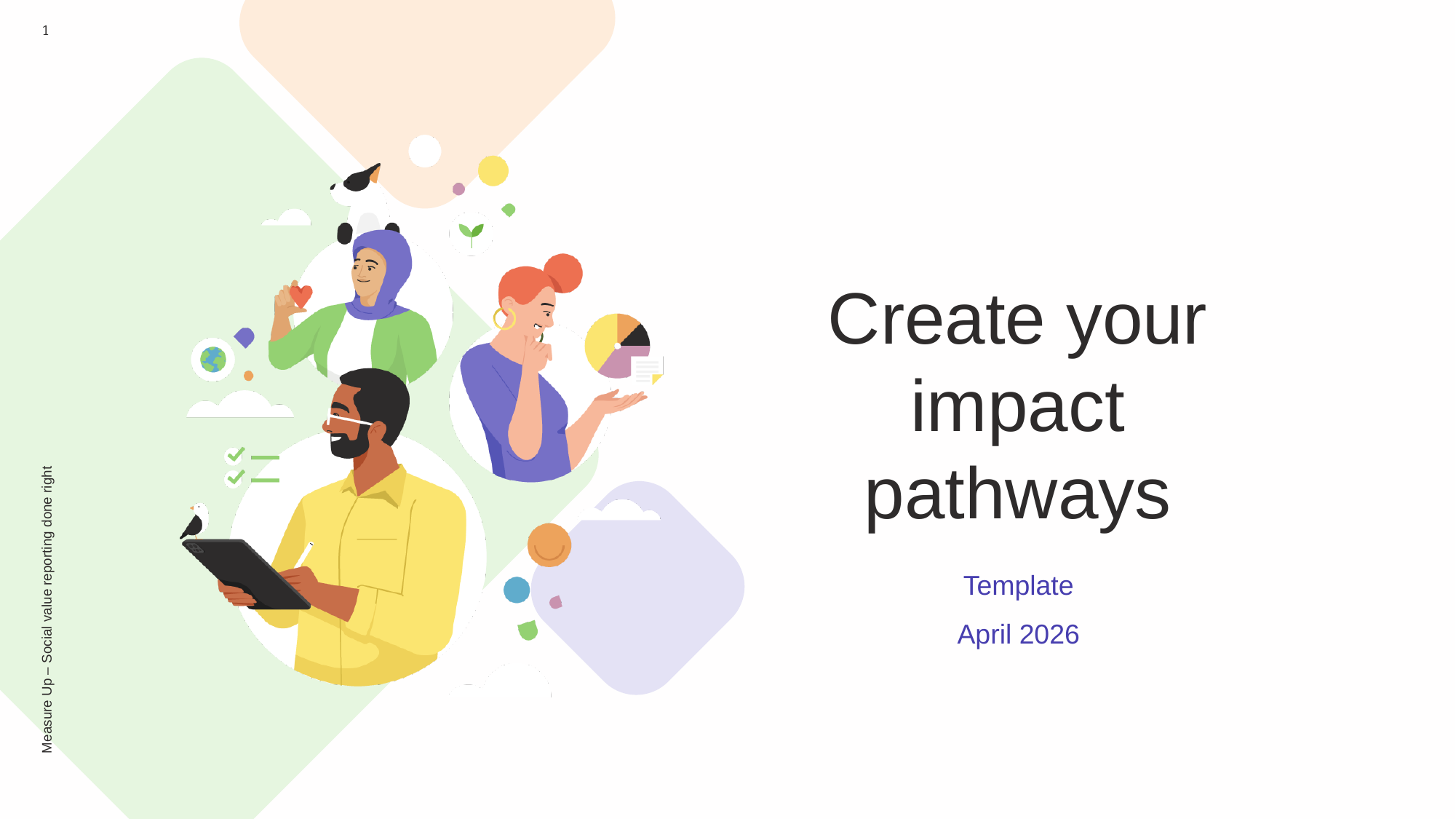

1
# Create your impact pathways
Measure Up – Social value reporting done right
Template
April 2026